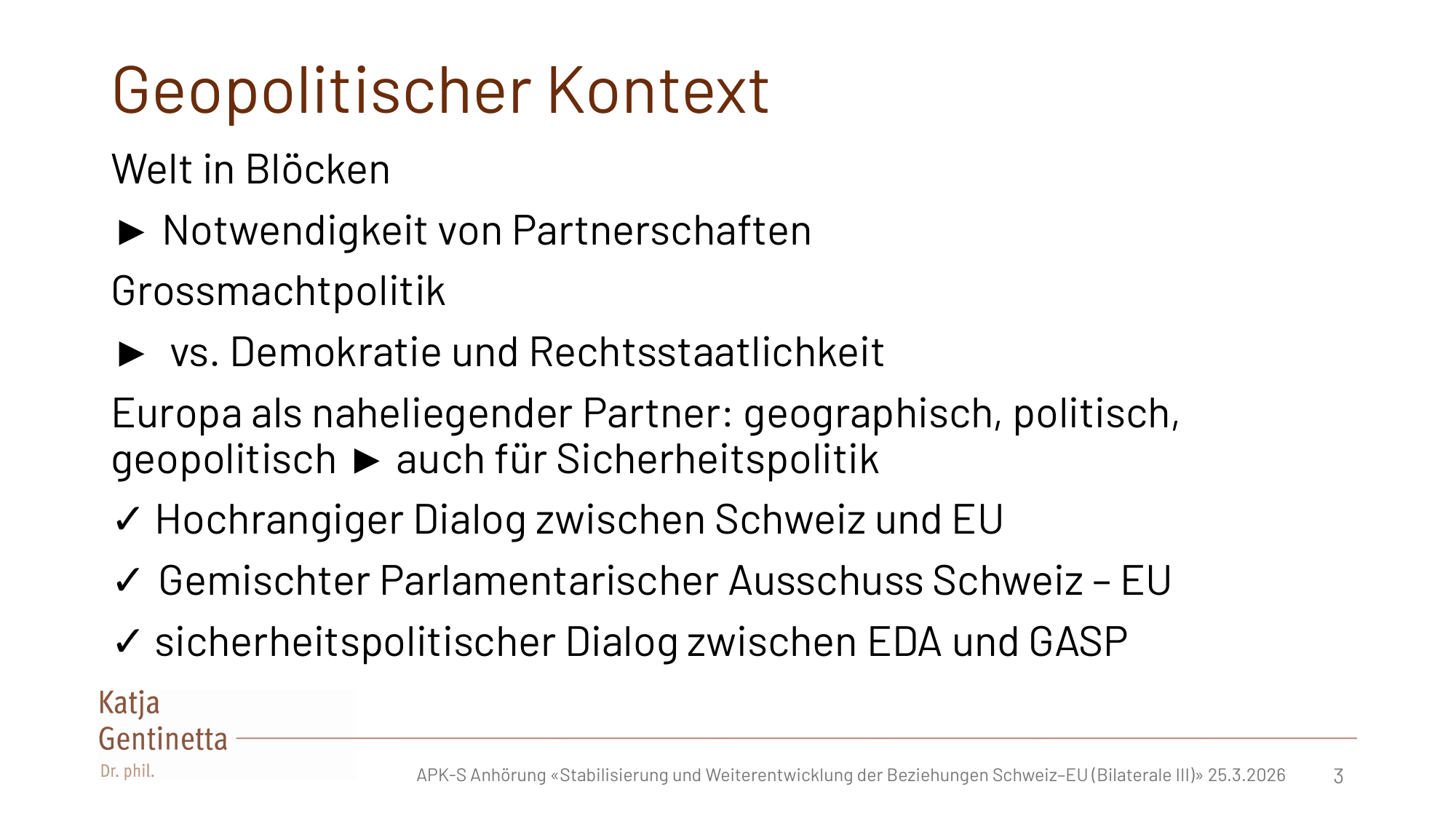

# Geopolitischer Kontext
Welt in Blöcken
► Notwendigkeit von Partnerschaften
Grossmachtpolitik
►  vs. Demokratie und Rechtsstaatlichkeit
Europa als naheliegender Partner: geographisch, politisch,
geopolitisch ► auch für Sicherheitspolitik
✓ Hochrangiger Dialog zwischen Schweiz und EU
✓ Gemischter Parlamentarischer Ausschuss Schweiz – EU
✓ sicherheitspolitischer Dialog zwischen EDA und GASP

APK-S Anhörung «Stabilisierung und Weiterentwicklung der Beziehungen Schweiz–EU (Bilaterale III)» 25.3.2026
3